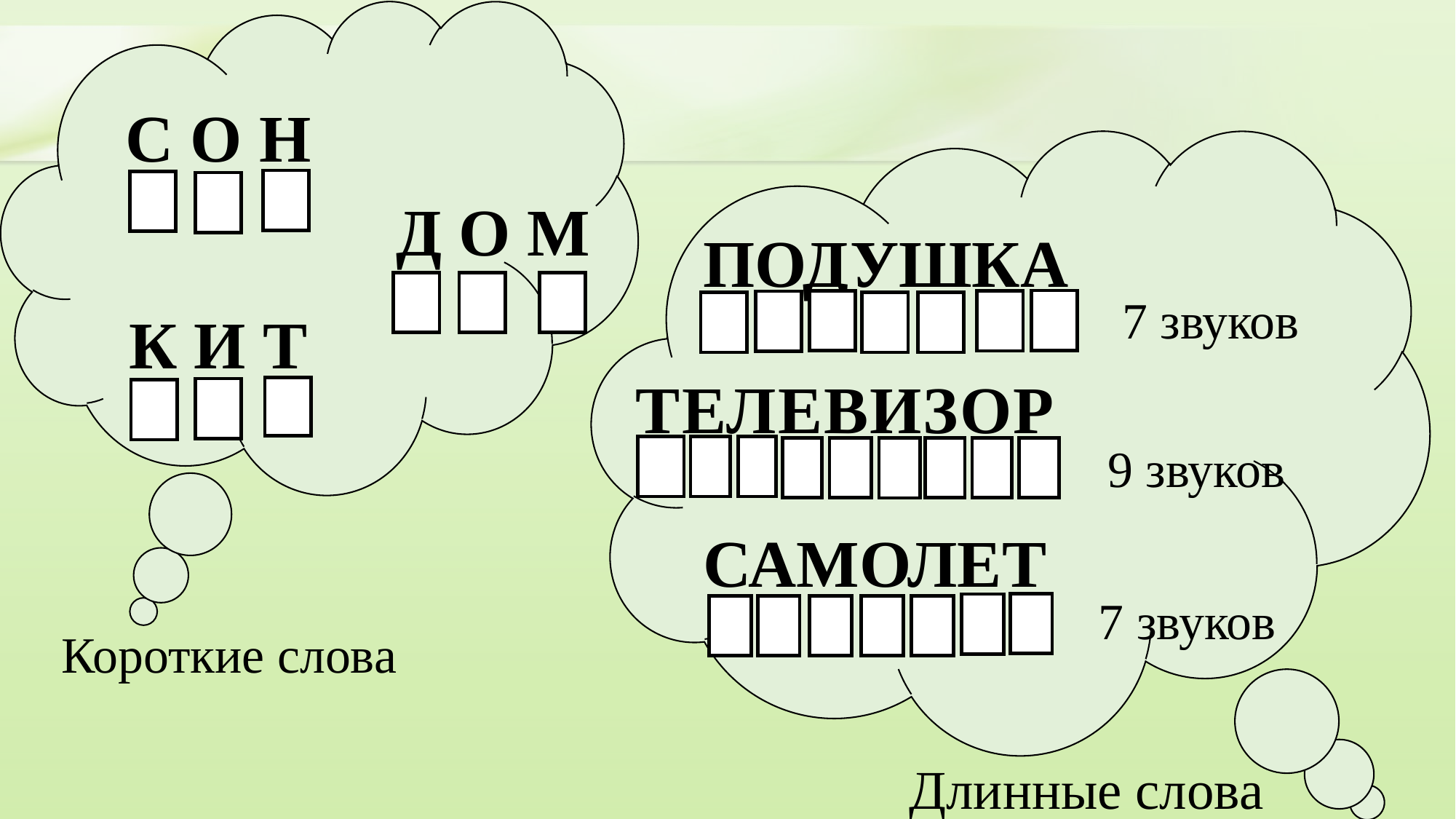

# С О Н

Д О М
ПОДУШКА

7 звуков

К И Т

ТЕЛЕВИЗОР

9 звуков
САМОЛЕТ
7 звуков

Короткие слова
Длинные слова